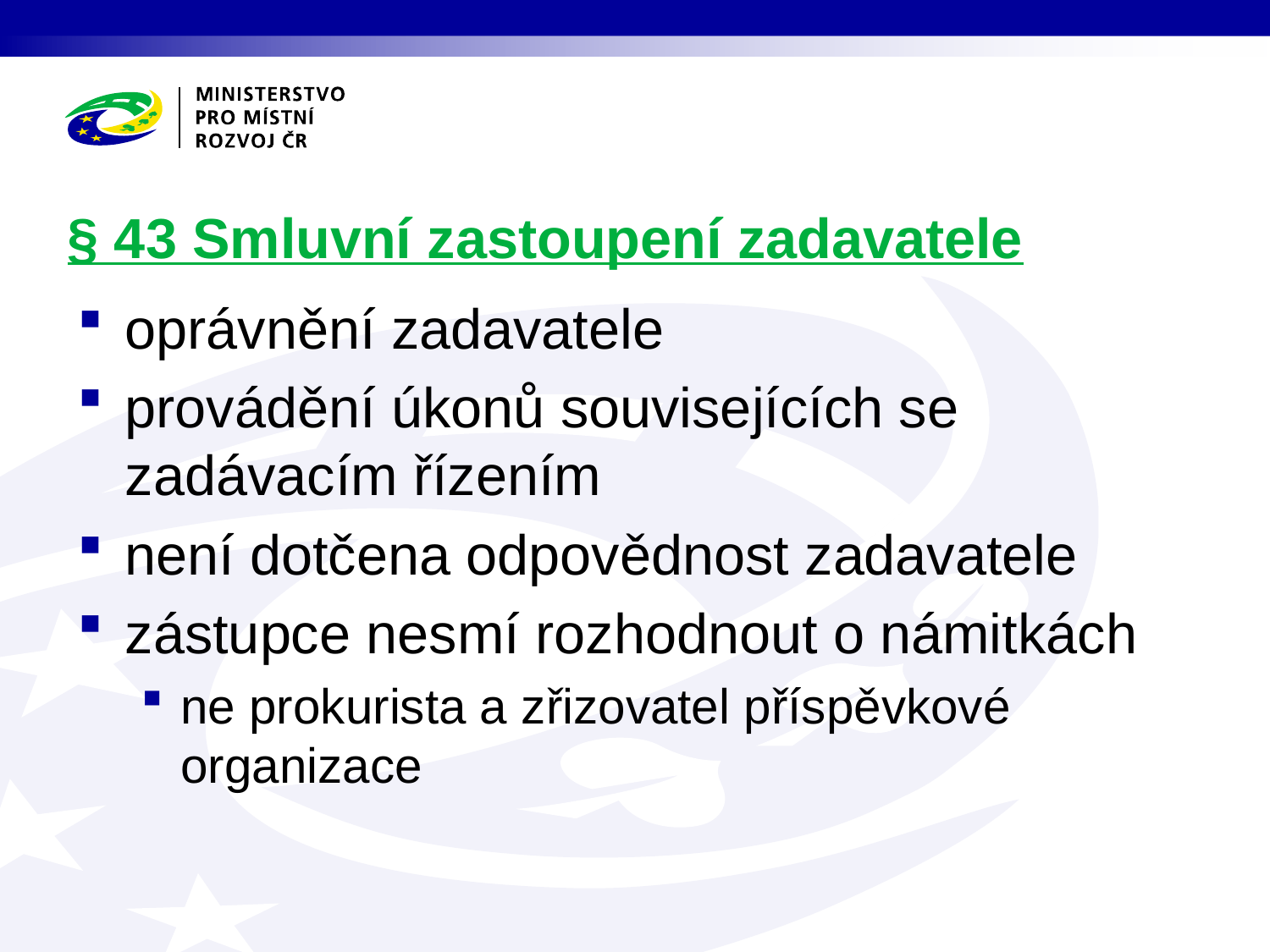

# § 43 Smluvní zastoupení zadavatele
oprávnění zadavatele
provádění úkonů souvisejících se zadávacím řízením
není dotčena odpovědnost zadavatele
zástupce nesmí rozhodnout o námitkách
ne prokurista a zřizovatel příspěvkové organizace